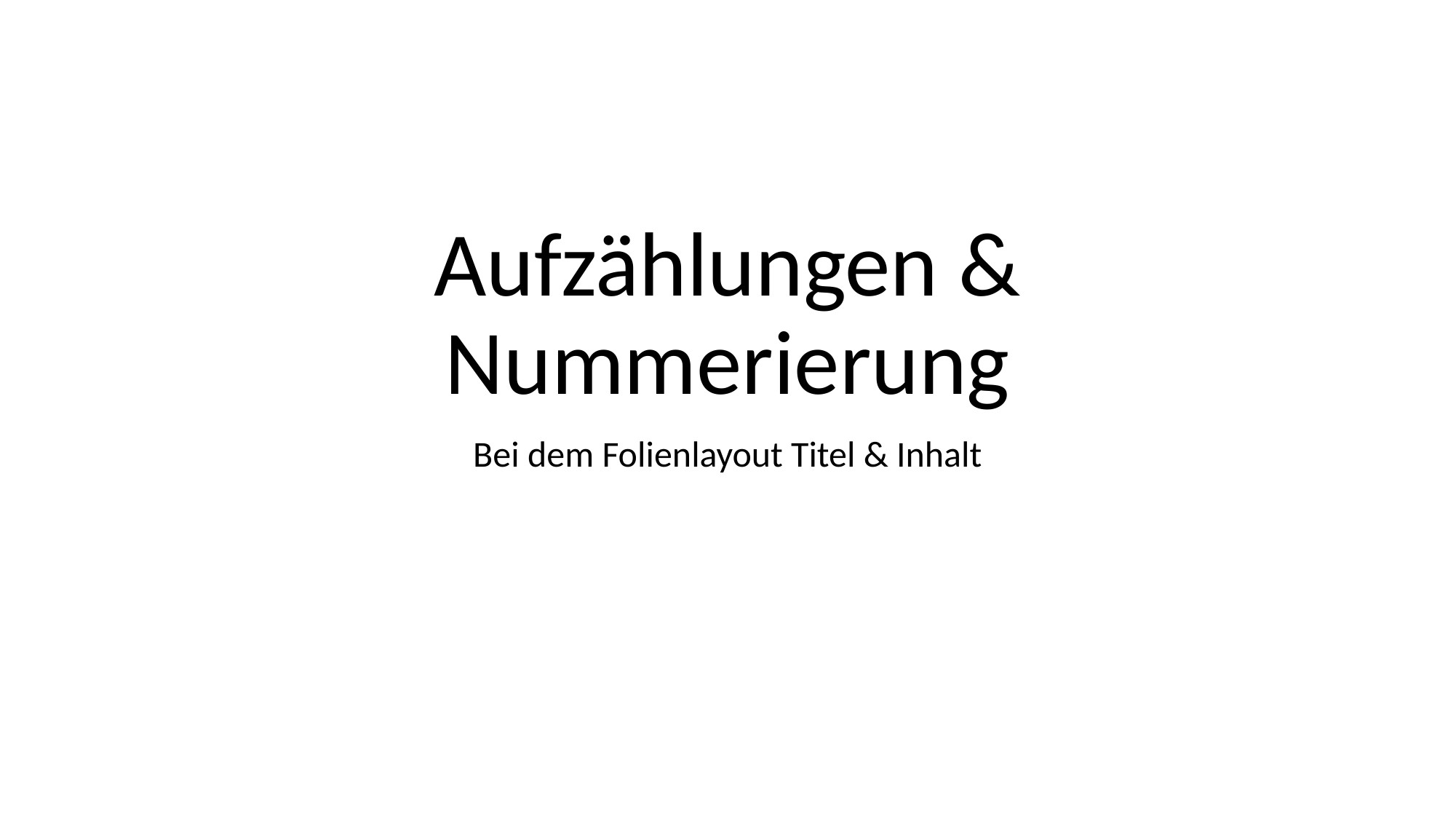

# Aufzählungen & Nummerierung
Bei dem Folienlayout Titel & Inhalt